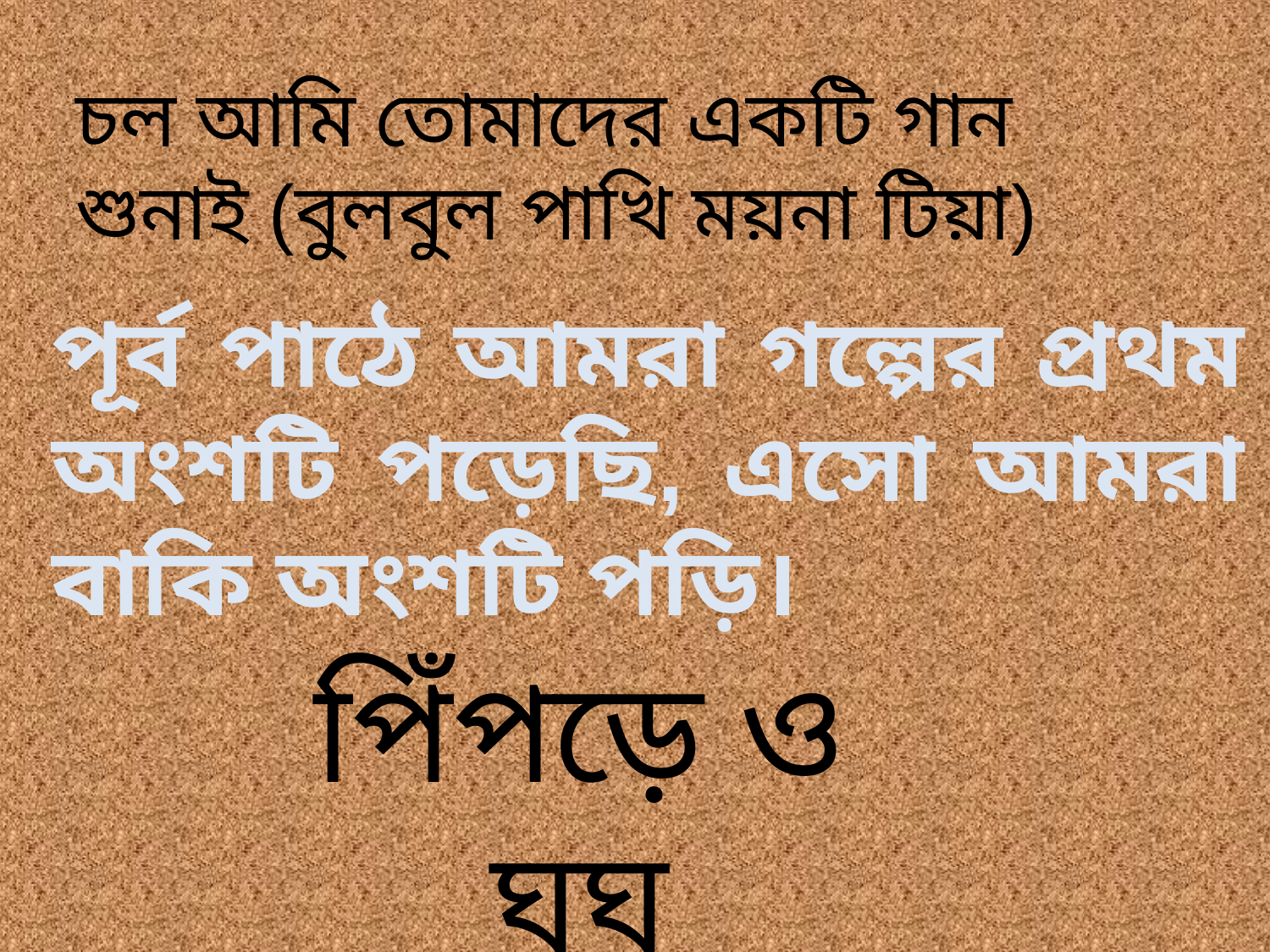

চল আমি তোমাদের একটি গান শুনাই (বুলবুল পাখি ময়না টিয়া)
পূর্ব পাঠে আমরা গল্পের প্রথম অংশটি পড়েছি, এসো আমরা বাকি অংশটি পড়ি।
পিঁপড়ে ও ঘুঘু